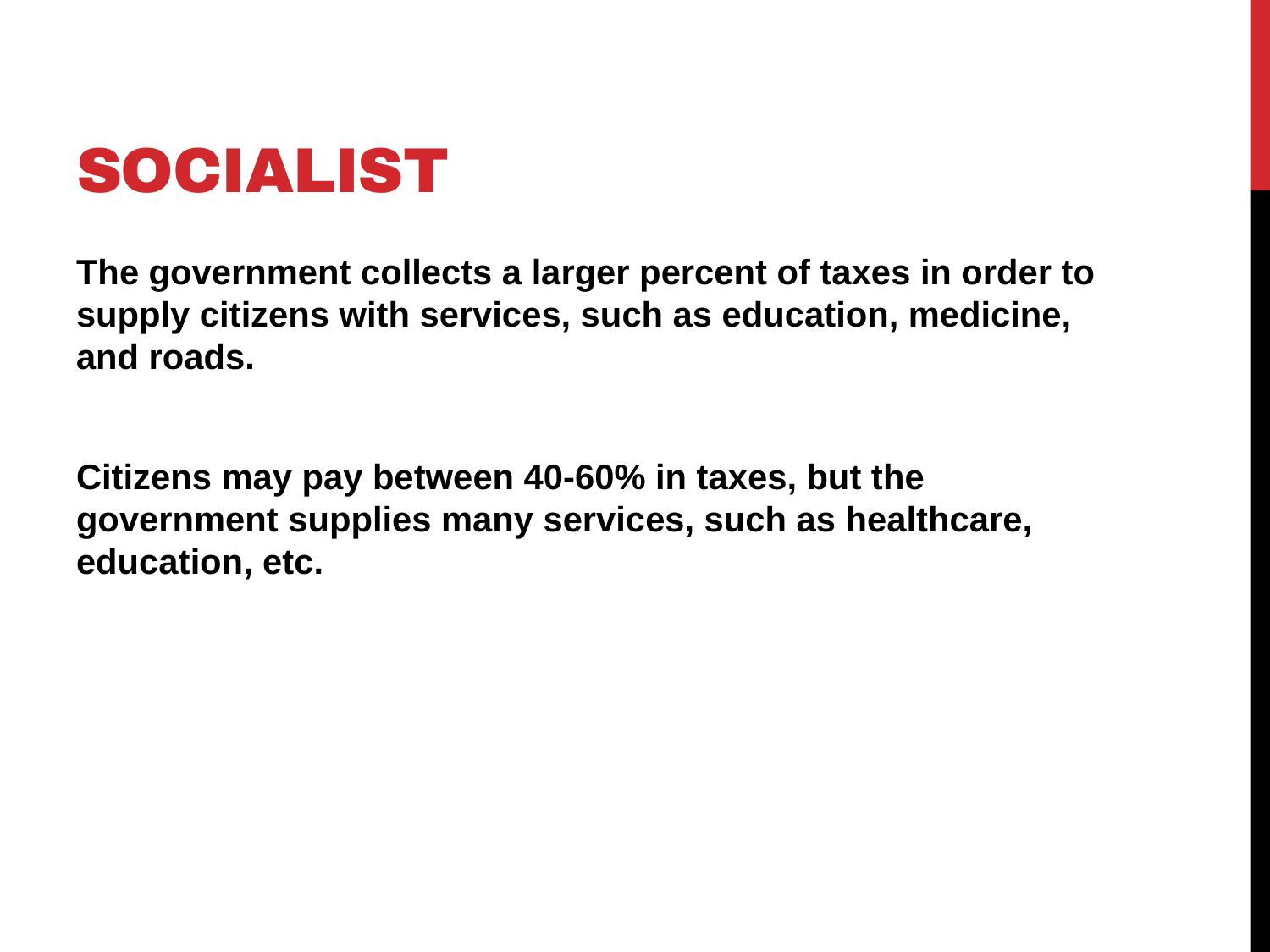

# socialist
The government collects a larger percent of taxes in order to supply citizens with services, such as education, medicine, and roads.

Citizens may pay between 40-60% in taxes, but the government supplies many services, such as healthcare, education, etc.